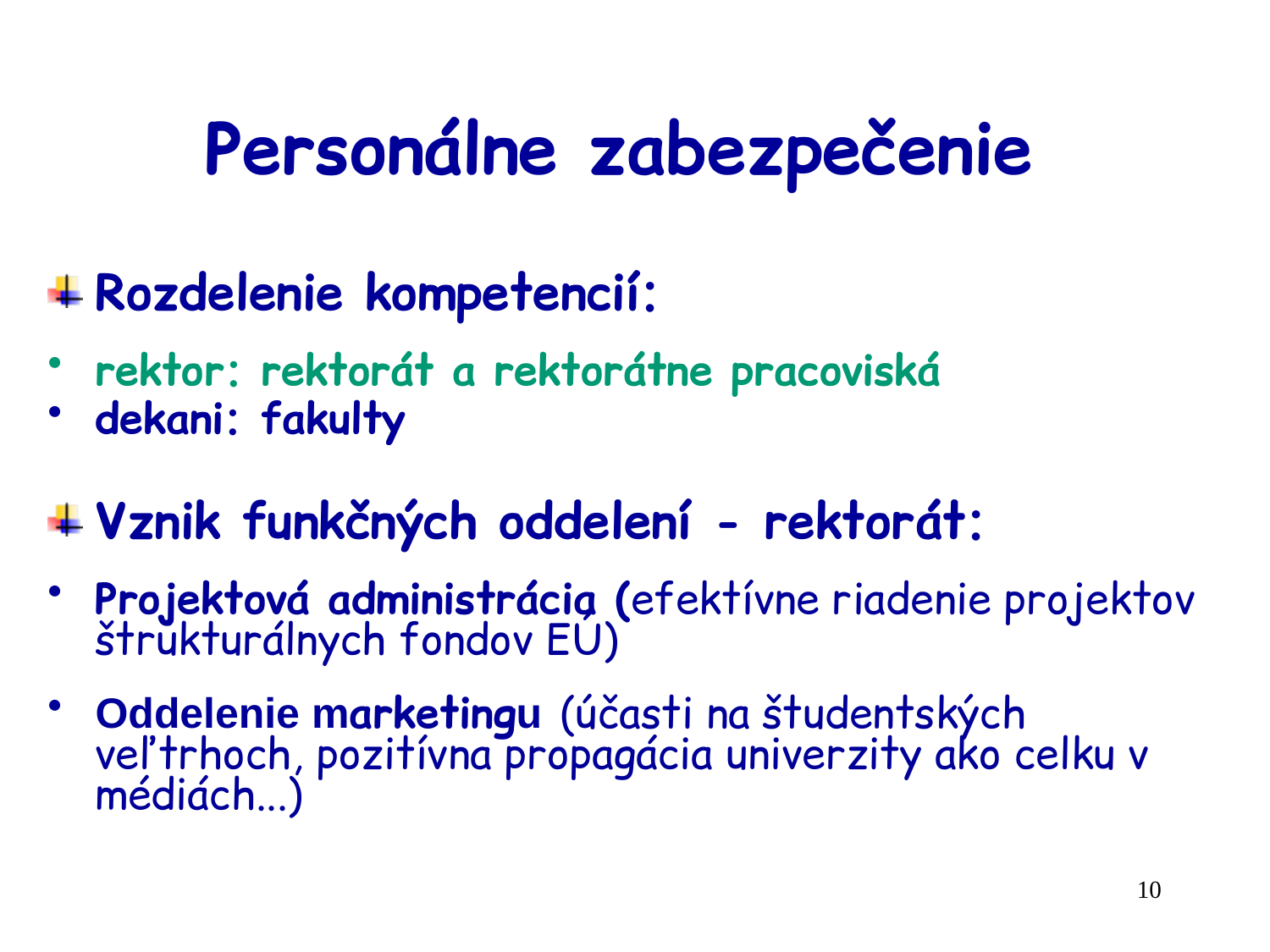

# Personálne zabezpečenie
Rozdelenie kompetencií:

rektor: rektorát a rektorátne pracoviská
dekani: fakulty

Vznik funkčných oddelení - rektorát:

Projektová administrácia (efektívne riadenie projektov štrukturálnych fondov EÚ)

Oddelenie marketingu (účasti na študentských veľtrhoch, pozitívna propagácia univerzity ako celku v médiách...)
10